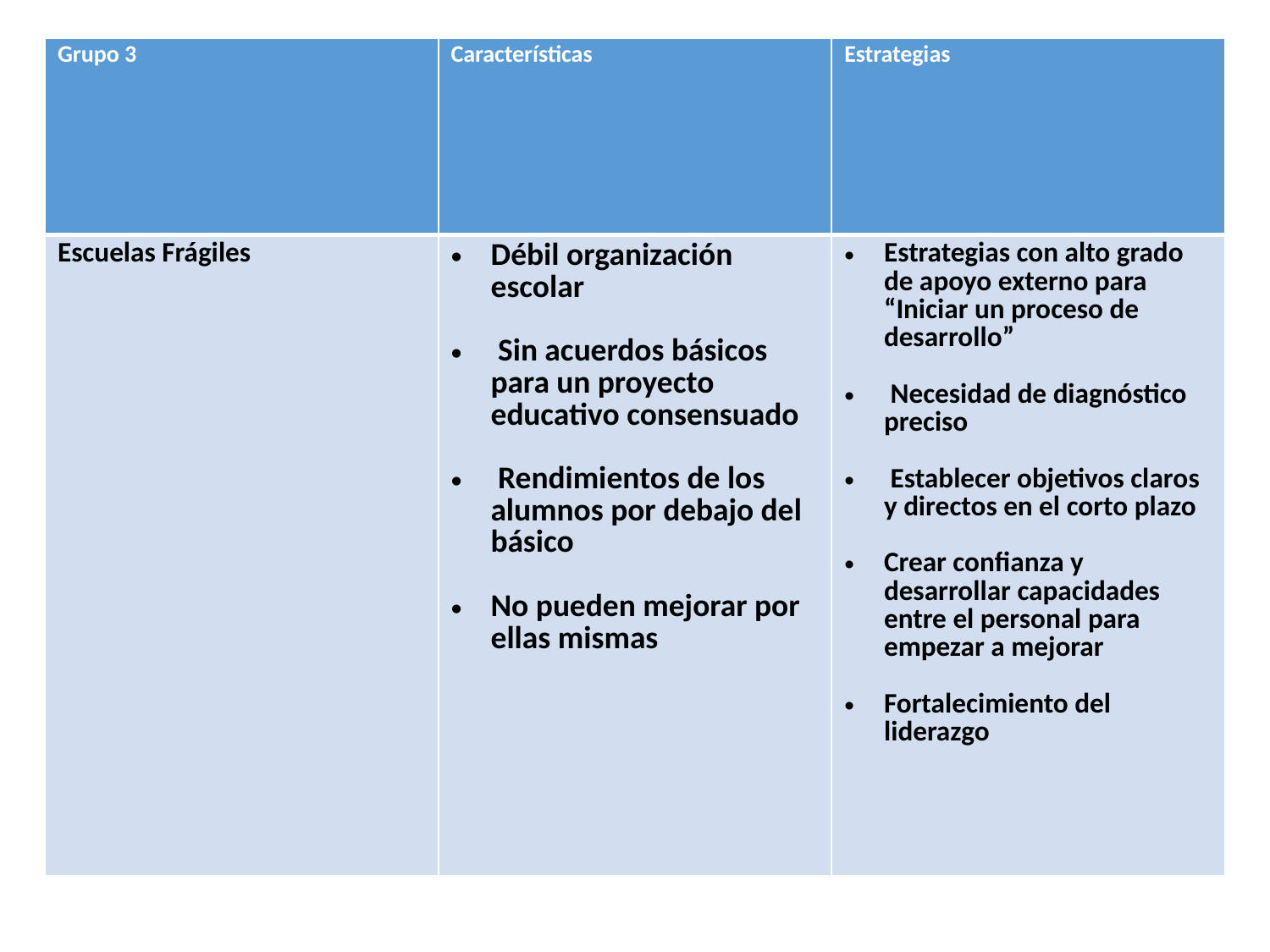

| Grupo 3 | Características | Estrategias |
| --- | --- | --- |
| Escuelas Frágiles | Débil organización escolar Sin acuerdos básicos para un proyecto educativo consensuado Rendimientos de los alumnos por debajo del básico No pueden mejorar por ellas mismas | Estrategias con alto grado de apoyo externo para “Iniciar un proceso de desarrollo” Necesidad de diagnóstico preciso Establecer objetivos claros y directos en el corto plazo Crear confianza y desarrollar capacidades entre el personal para empezar a mejorar Fortalecimiento del liderazgo |
#